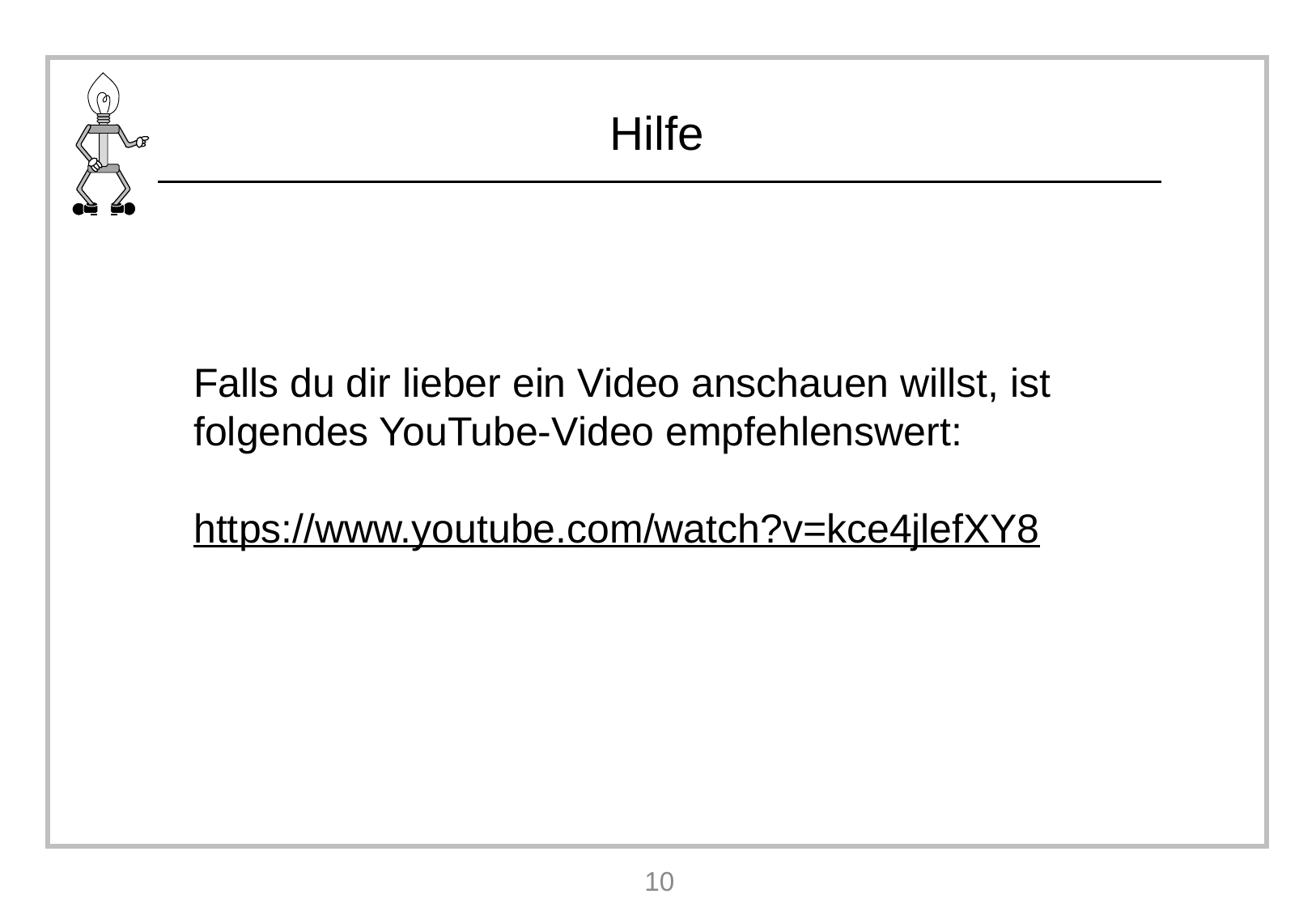

Falls du dir lieber ein Video anschauen willst, ist folgendes YouTube-Video empfehlenswert:

https://www.youtube.com/watch?v=kce4jlefXY8

10